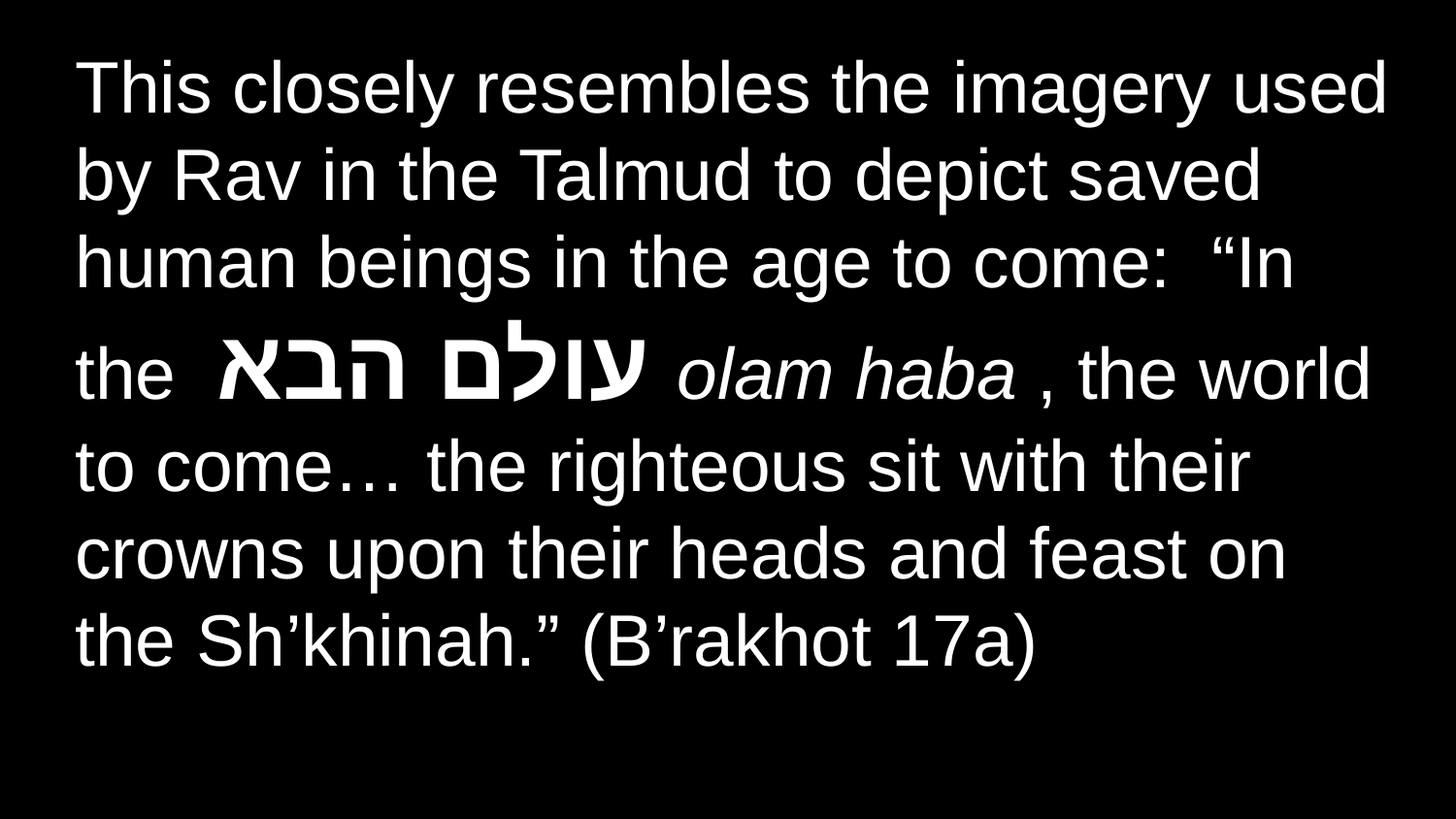

This closely resembles the imagery used by Rav in the Talmud to depict saved human beings in the age to come:  “In the  עולם הבא olam haba , the world to come… the righteous sit with their crowns upon their heads and feast on the Sh’khinah.” (B’rakhot 17a)